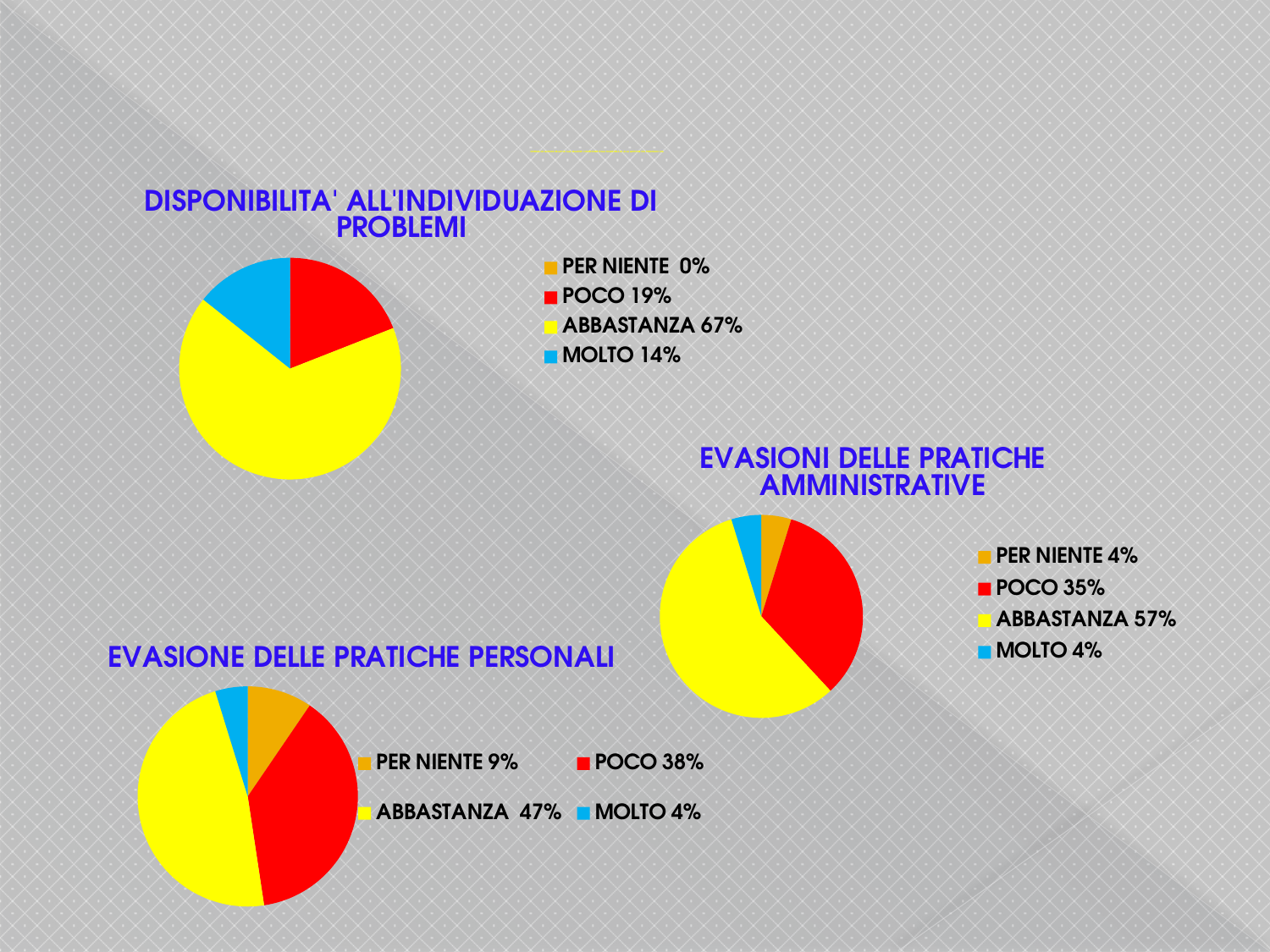

# ESPRIMA UN GIUDIZIO RELATIVO ALLE SEGUENTI COMPETENZE DELLA SEGRETERIA ED ALLA GESTIONE DEL PERSONALE ATA

### Chart:

| Category | DISPONIBILITA' ALL'INDIVIDUAZIONE DI PROBLEMI |
|---|---|
| PER NIENTE  0% | 0.0 |
| POCO 19% | 4.0 |
| ABBASTANZA 67% | 14.0 |
| MOLTO 14% | 3.0 |

### Chart: EVASIONI DELLE PRATICHE AMMINISTRATIVE

| Category | EVASIONI DELLE PRATICHE AMMINISTRATIVE |
|---|---|
| PER NIENTE 4% | 1.0 |
| POCO 35% | 7.0 |
| ABBASTANZA 57% | 12.0 |
| MOLTO 4% | 1.0 |

### Chart:

| Category | EVASIONE DELLE PRATICHE PERSONALI |
|---|---|
| PER NIENTE 9% | 2.0 |
| POCO 38% | 8.0 |
| ABBASTANZA  47% | 10.0 |
| MOLTO 4% | 1.0 |